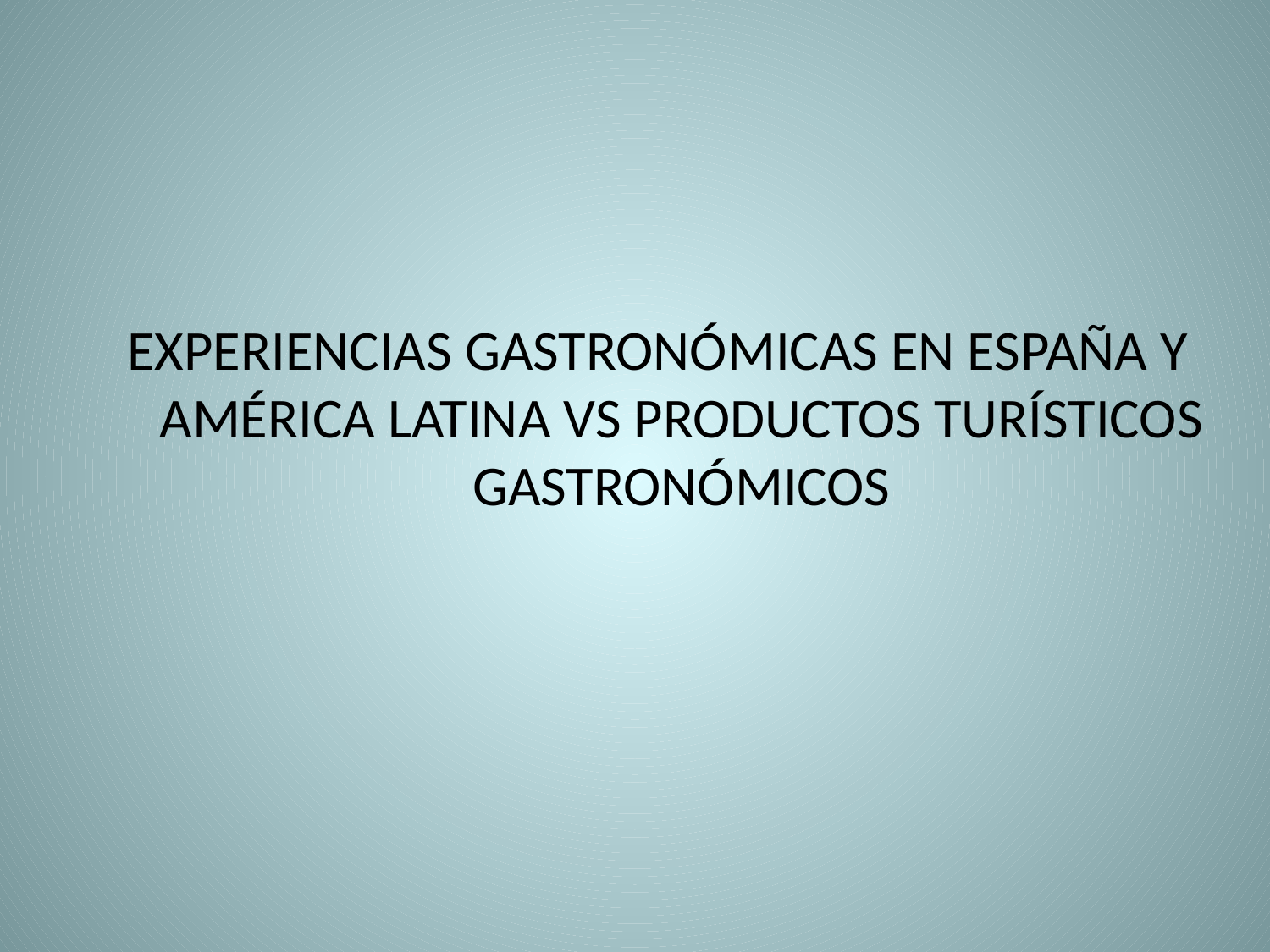

EXPERIENCIAS GASTRONÓMICAS EN ESPAÑA Y AMÉRICA LATINA VS PRODUCTOS TURÍSTICOS GASTRONÓMICOS